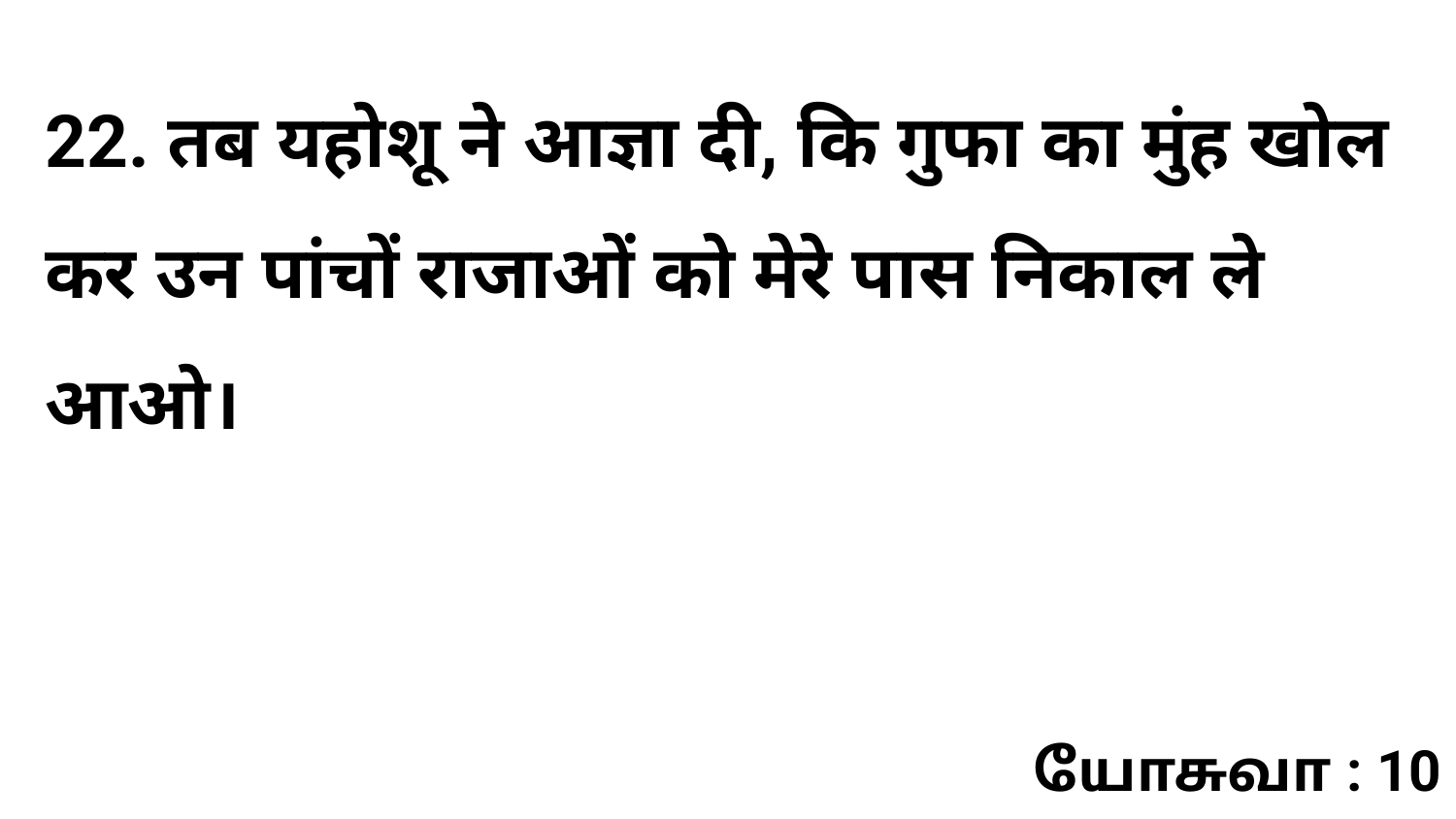

22. तब यहोशू ने आज्ञा दी, कि गुफा का मुंह खोल कर उन पांचों राजाओं को मेरे पास निकाल ले आओ।
யோசுவா : 10